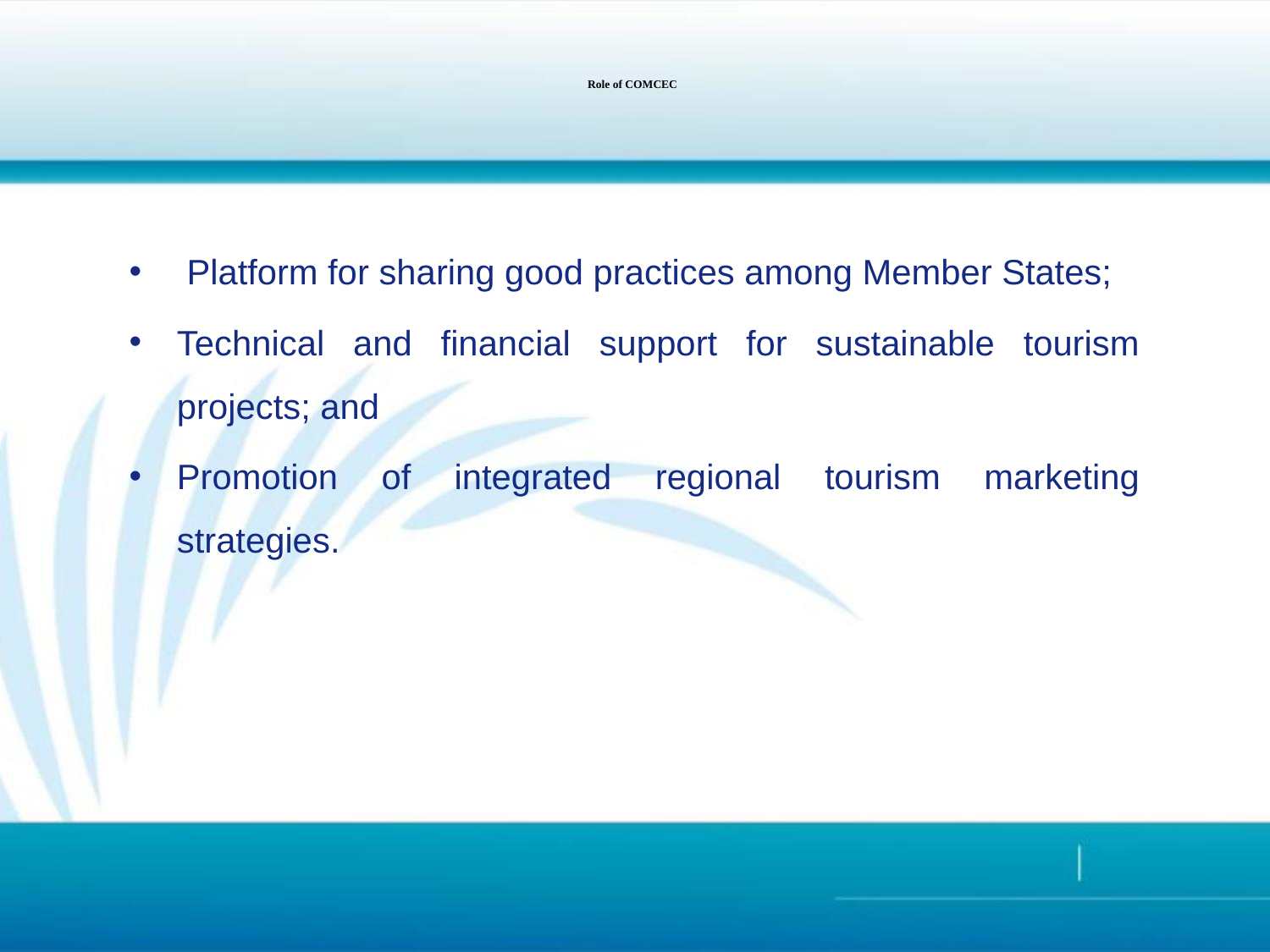

# Role of COMCEC
 Platform for sharing good practices among Member States;
Technical and financial support for sustainable tourism projects; and
Promotion of integrated regional tourism marketing strategies.